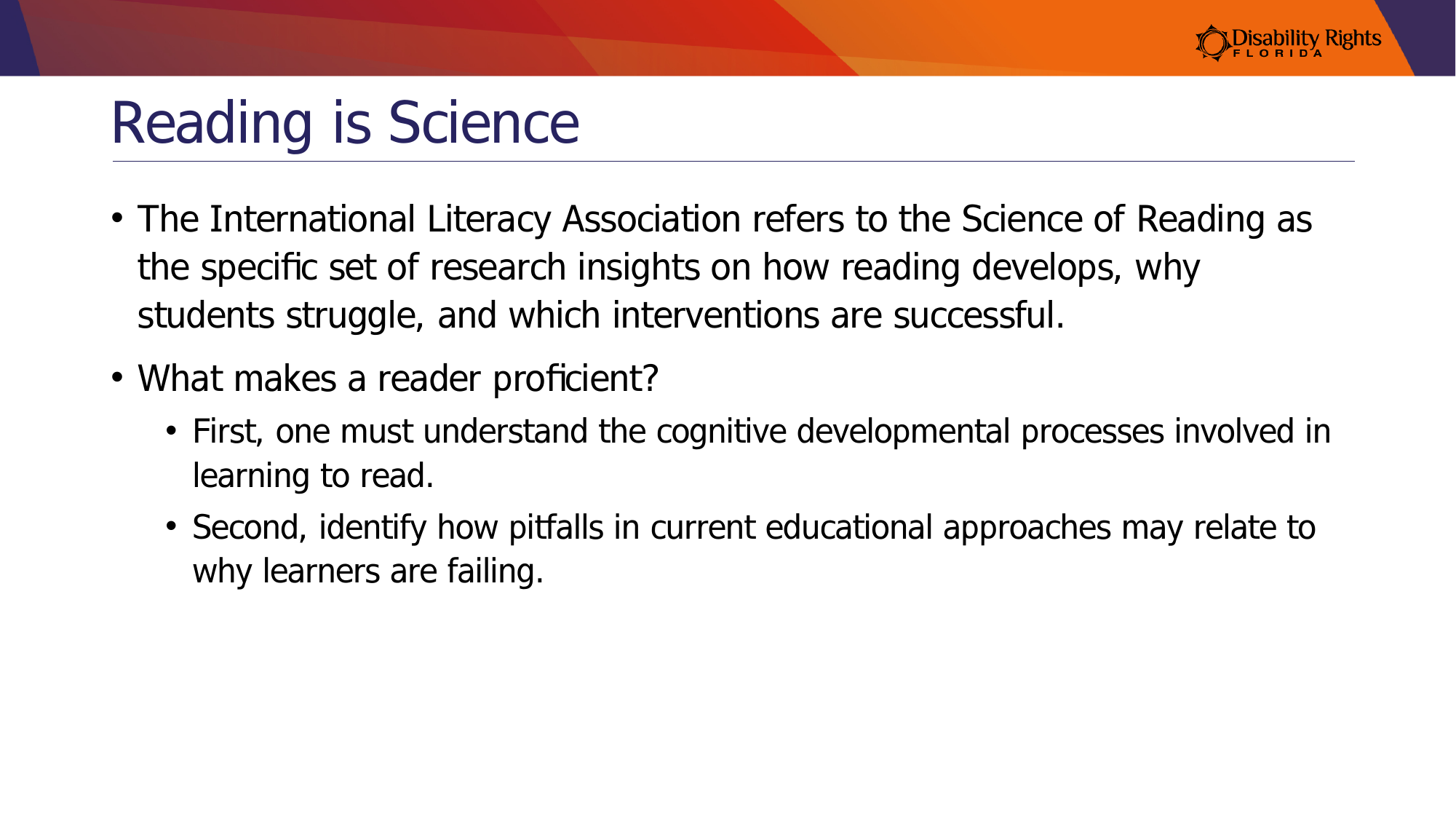

# Reading is Science
The International Literacy Association refers to the Science of Reading as the specific set of research insights on how reading develops, why students struggle, and which interventions are successful.
What makes a reader proficient?
First, one must understand the cognitive developmental processes involved in learning to read.
Second, identify how pitfalls in current educational approaches may relate to why learners are failing.